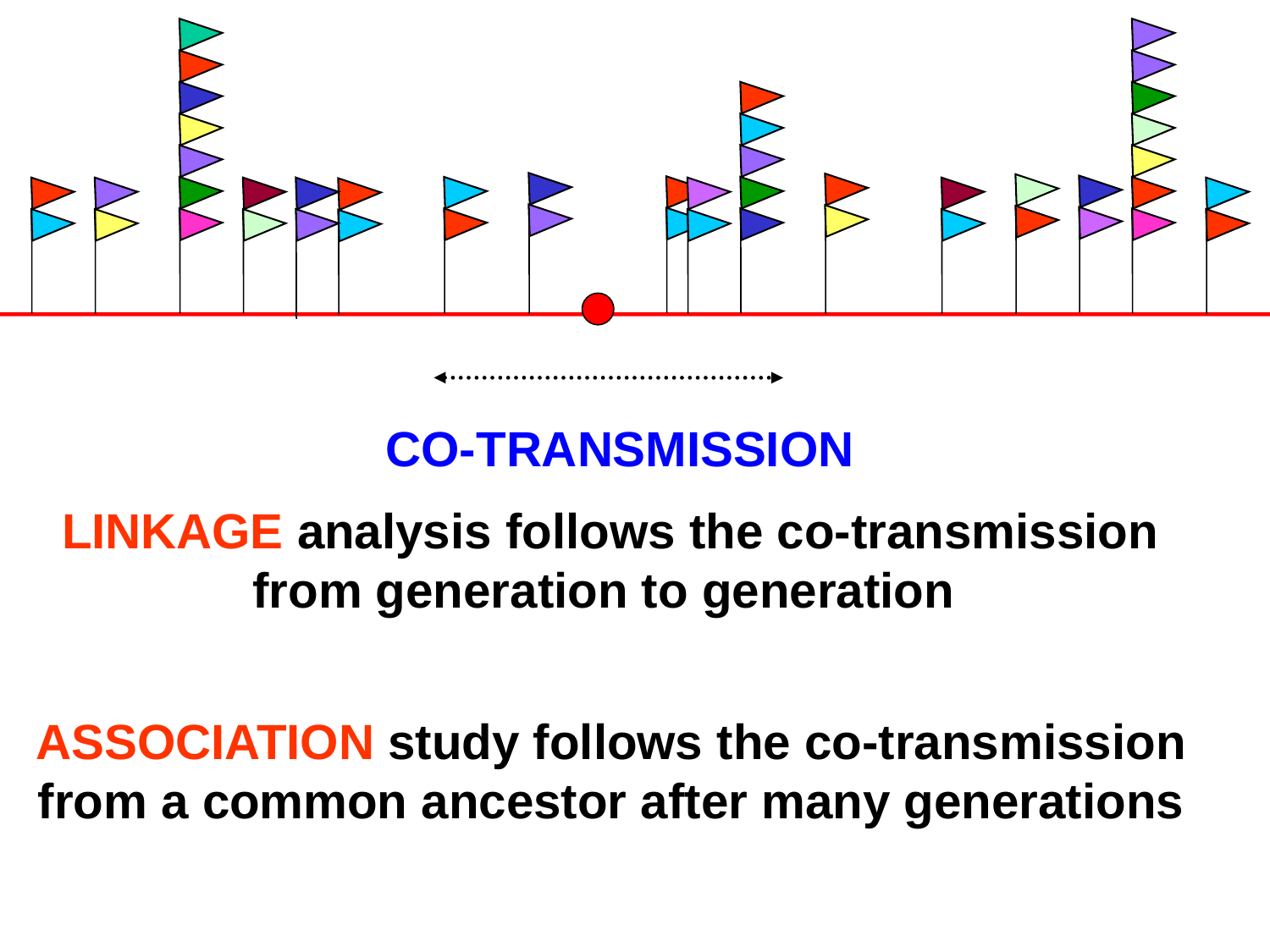

CO-TRANSMISSION
LINKAGE analysis follows the co-transmission
from generation to generation
ASSOCIATION study follows the co-transmission
from a common ancestor after many generations